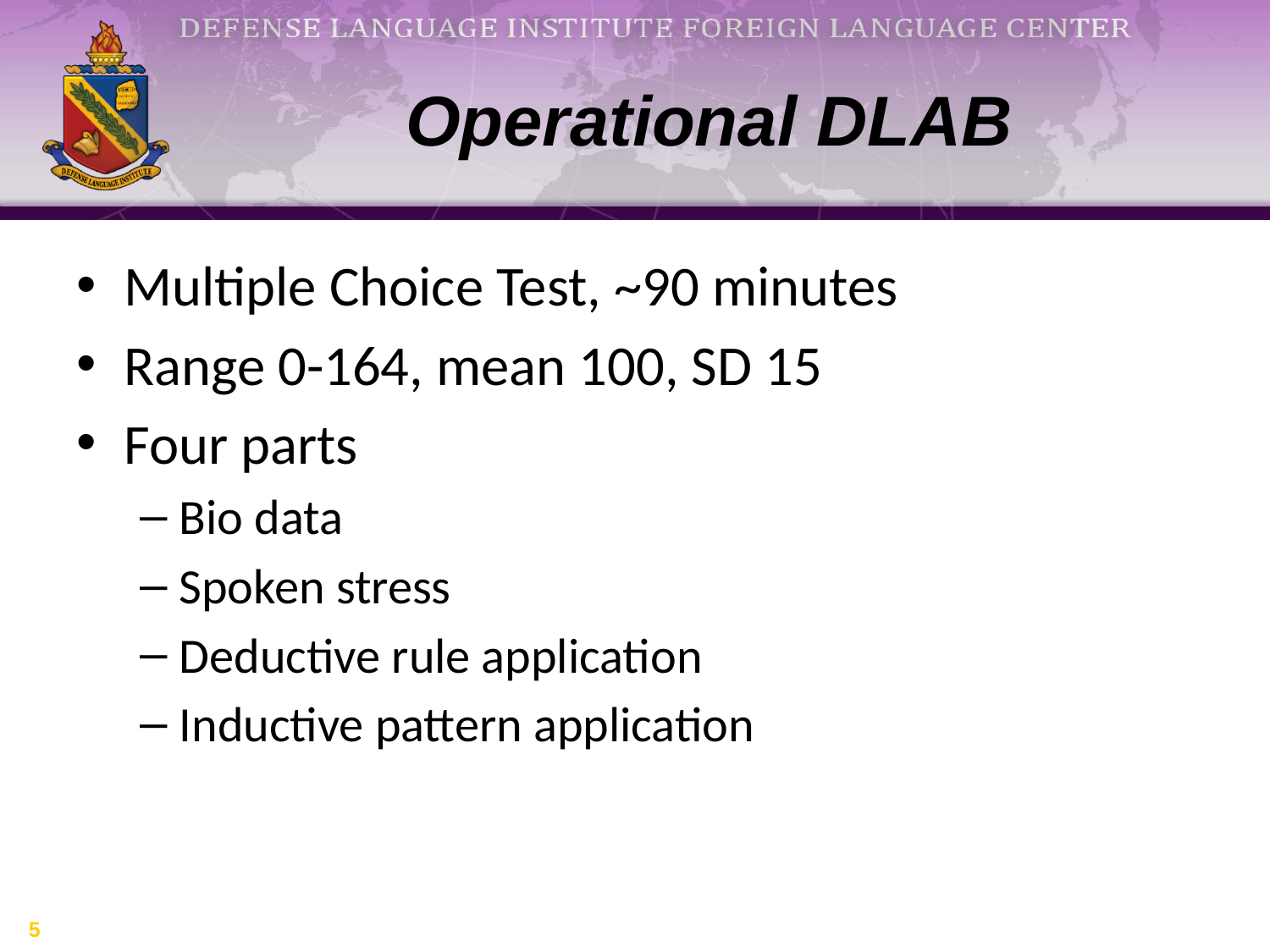

Operational DLAB
Multiple Choice Test, ~90 minutes
Range 0-164, mean 100, SD 15
Four parts
Bio data
Spoken stress
Deductive rule application
Inductive pattern application

5